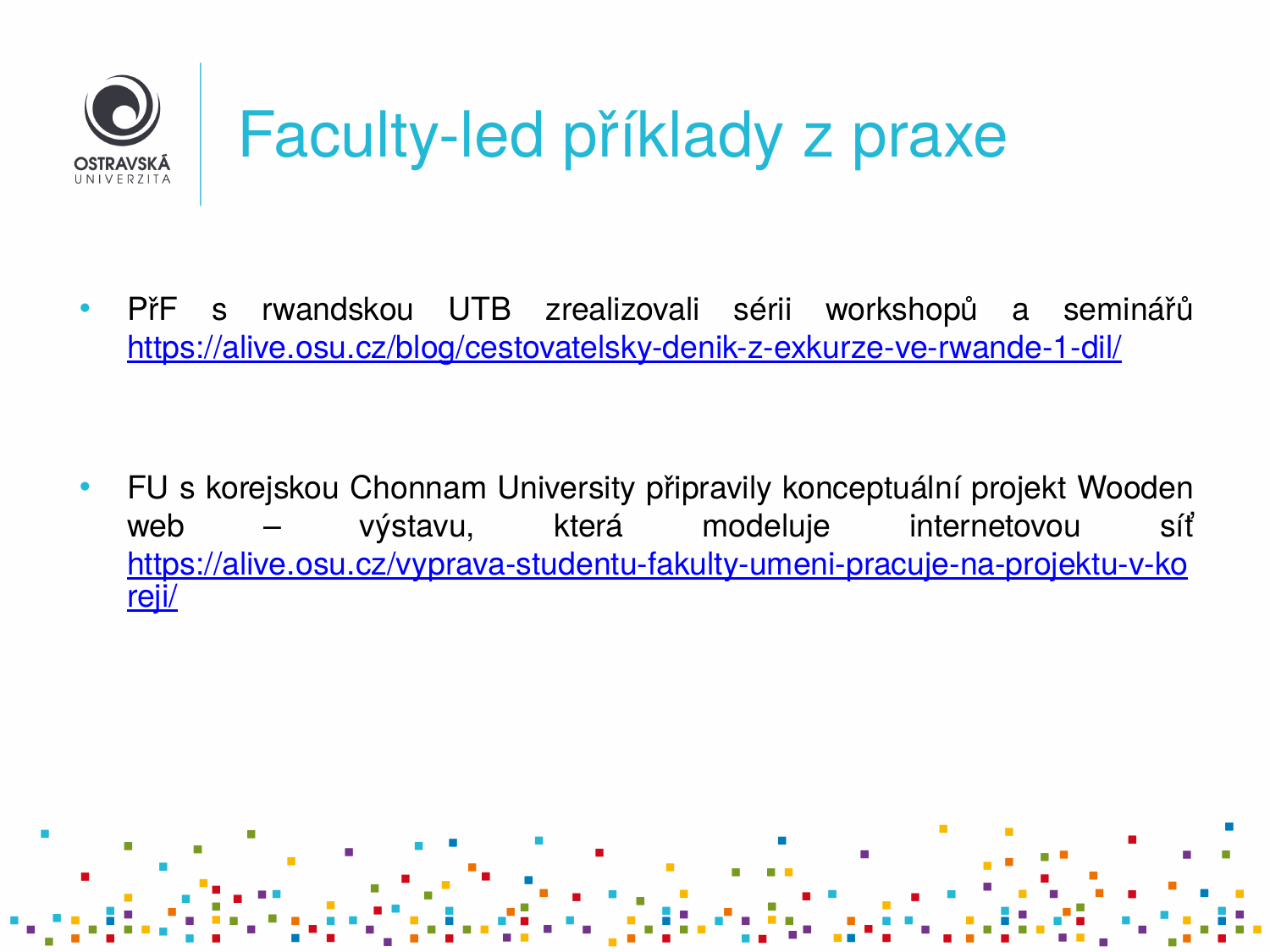

# Faculty-led příklady z praxe
PřF s rwandskou UTB zrealizovali sérii workshopů a seminářů https://alive.osu.cz/blog/cestovatelsky-denik-z-exkurze-ve-rwande-1-dil/

FU s korejskou Chonnam University připravily konceptuální projekt Wooden web – výstavu, která modeluje internetovou síť https://alive.osu.cz/vyprava-studentu-fakulty-umeni-pracuje-na-projektu-v-koreji/